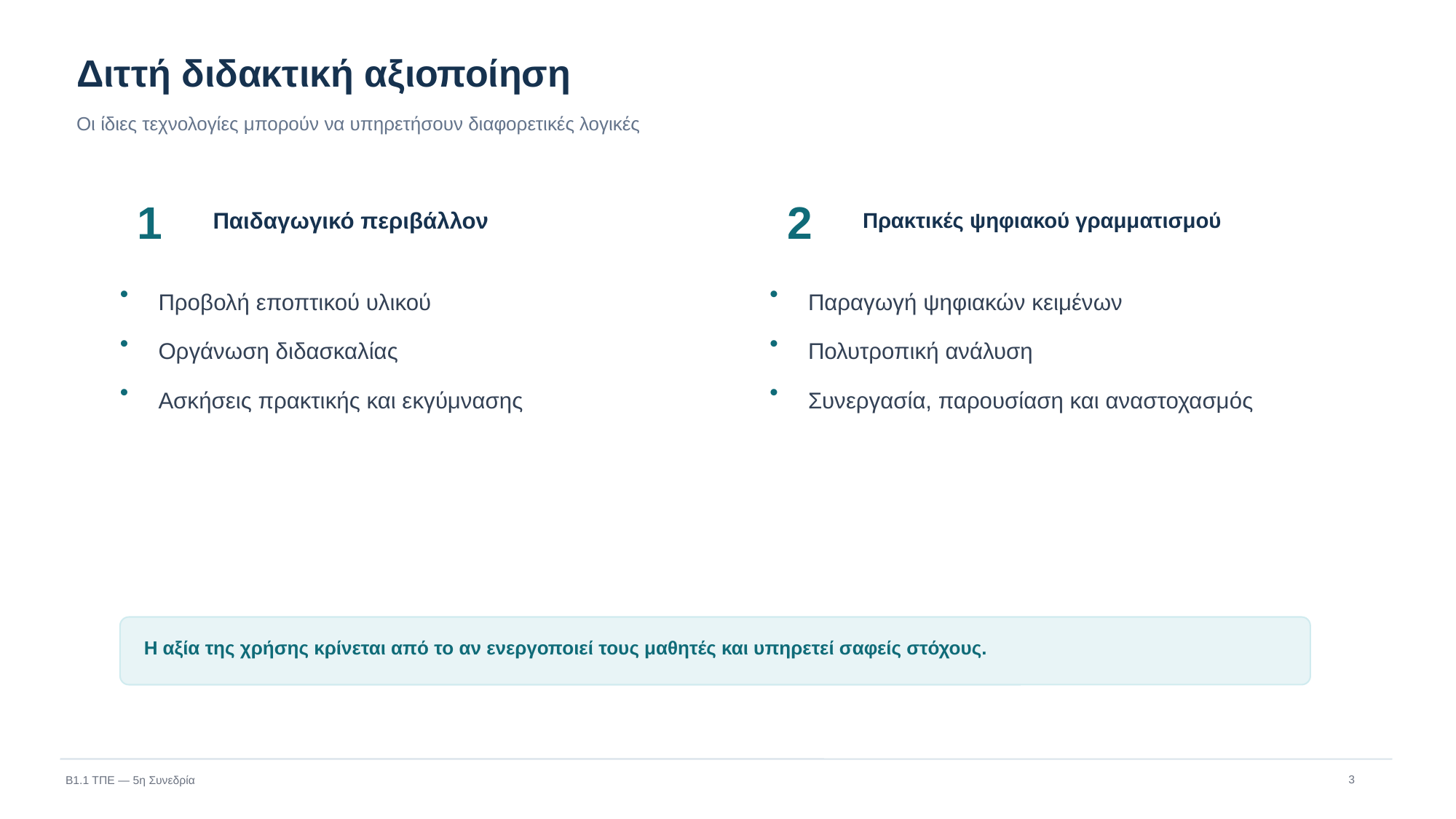

Διττή διδακτική αξιοποίηση
Οι ίδιες τεχνολογίες μπορούν να υπηρετήσουν διαφορετικές λογικές
1
2
Παιδαγωγικό περιβάλλον
Πρακτικές ψηφιακού γραμματισμού
Προβολή εποπτικού υλικού
Παραγωγή ψηφιακών κειμένων
•
•
Οργάνωση διδασκαλίας
Πολυτροπική ανάλυση
•
•
Ασκήσεις πρακτικής και εκγύμνασης
Συνεργασία, παρουσίαση και αναστοχασμός
•
•

Η αξία της χρήσης κρίνεται από το αν ενεργοποιεί τους μαθητές και υπηρετεί σαφείς στόχους.
3